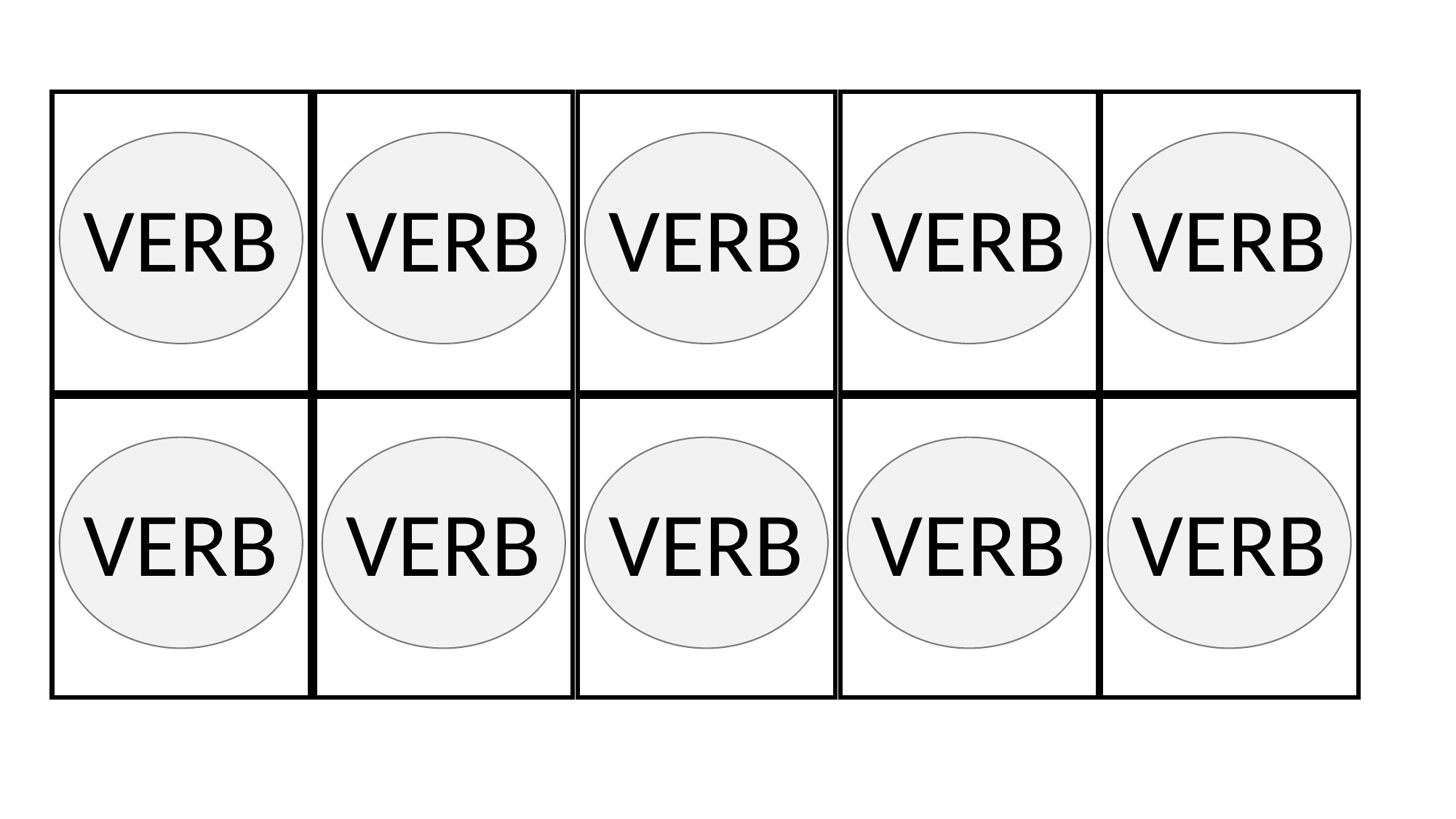

# VERB
VERB
VERB
VERB
VERB

VERB
VERB
VERB
VERB
VERB